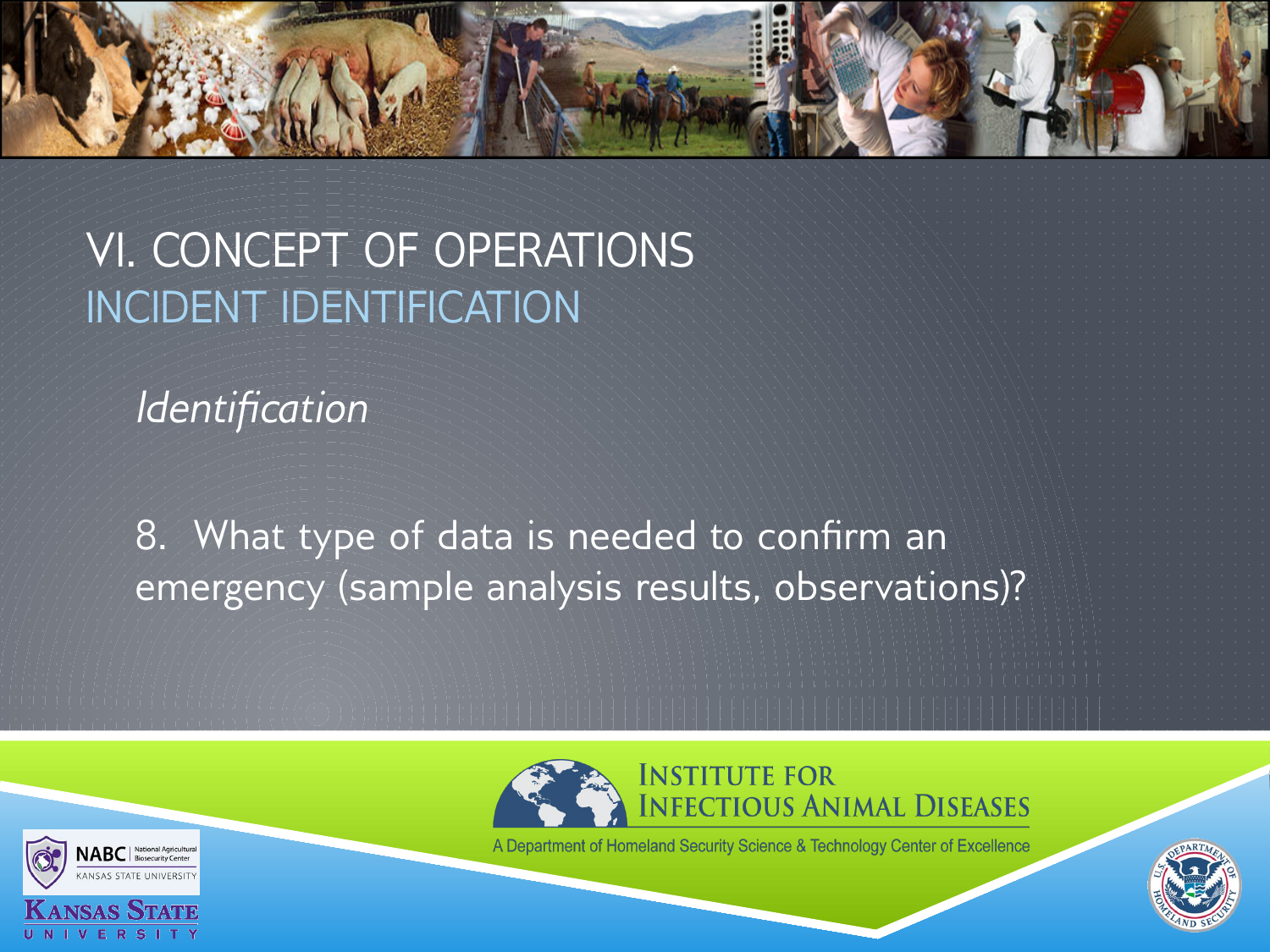

# VI. Concept of Operations Incident Identification
Identification

8.  What type of data is needed to confirm an emergency (sample analysis results, observations)?